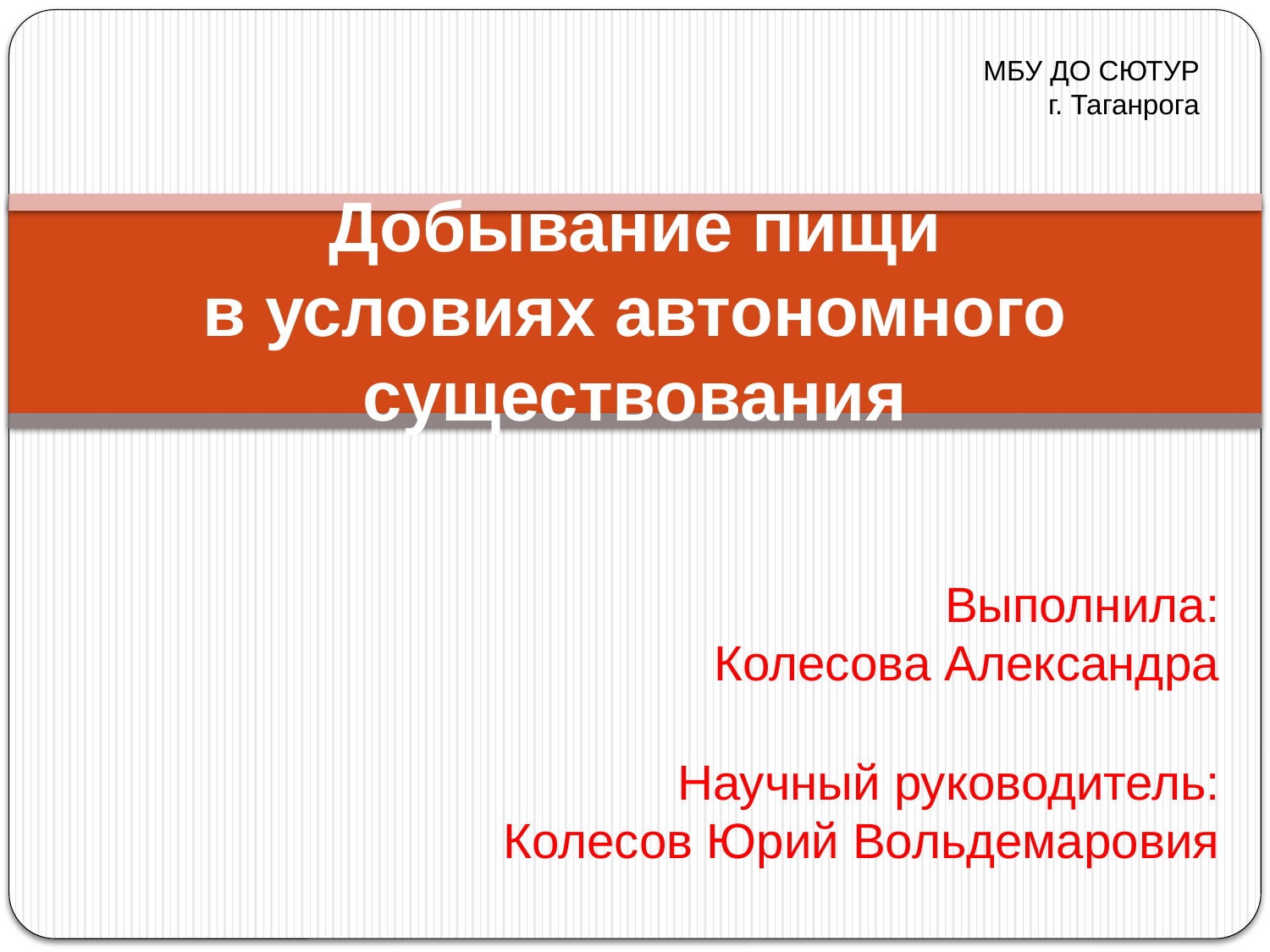

МБУ ДО СЮТУР
г. Таганрога
# Добывание пищи в условиях автономного существования
Выполнила:
Колесова Александра

Научный руководитель:
Колесов Юрий Вольдемаровия